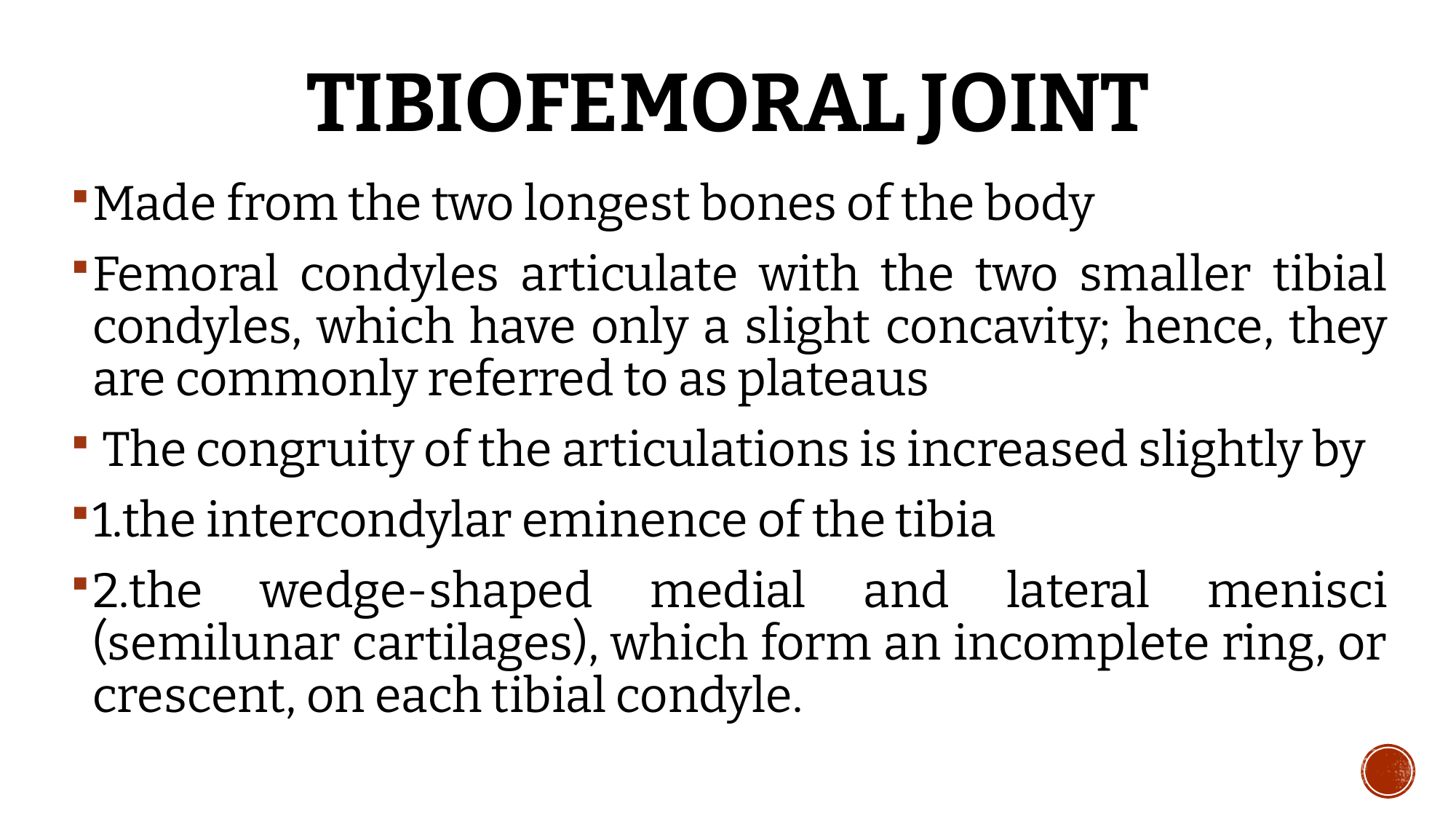

# Tibiofemoral Joint
Made from the two longest bones of the body
Femoral condyles articulate with the two smaller tibial condyles, which have only a slight concavity; hence, they are commonly referred to as plateaus
 The congruity of the articulations is increased slightly by
1.the intercondylar eminence of the tibia
2.the wedge-shaped medial and lateral menisci (semilunar cartilages), which form an incomplete ring, or crescent, on each tibial condyle.